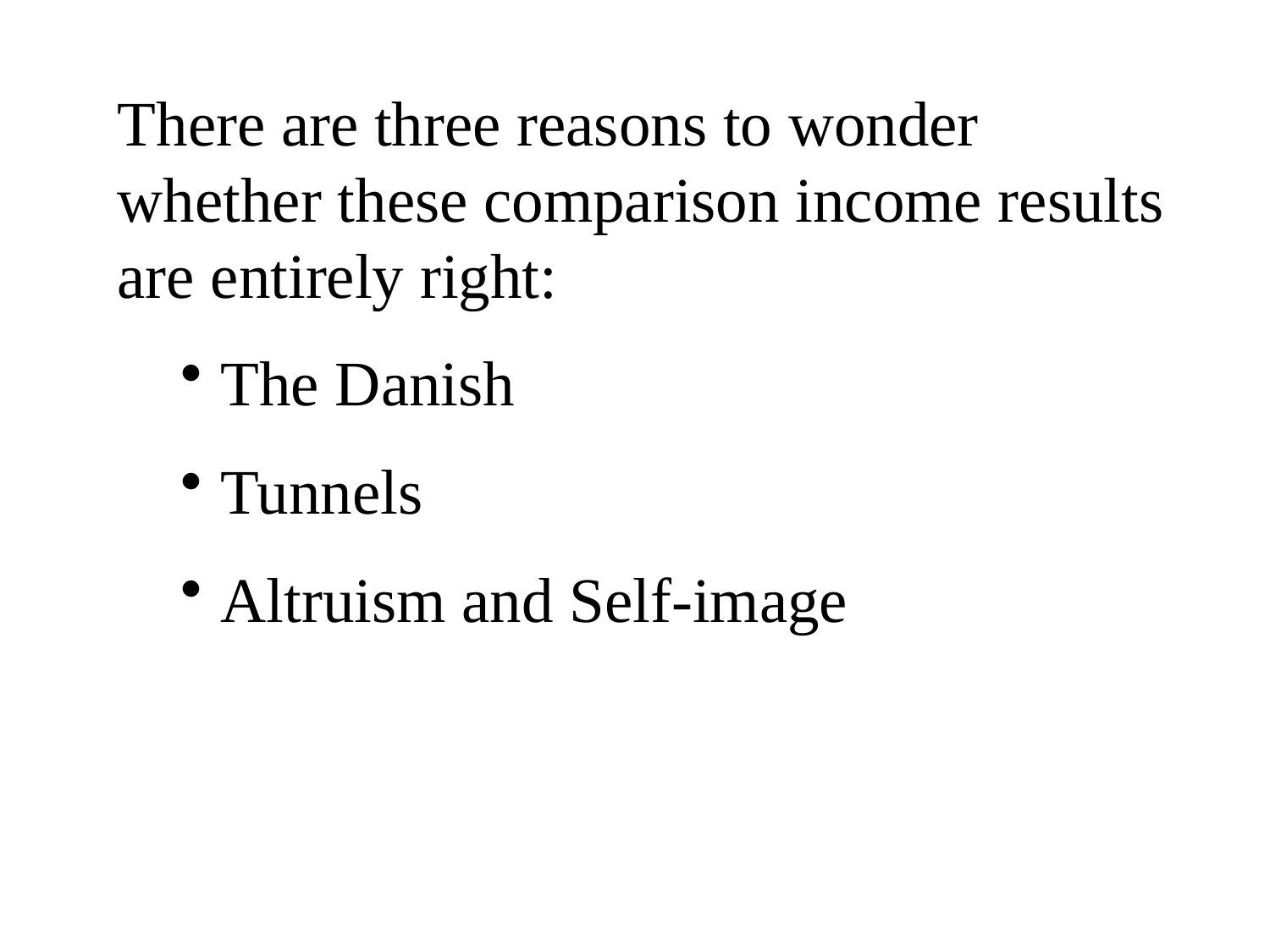

There are three reasons to wonder whether these comparison income results are entirely right:
The Danish
Tunnels
Altruism and Self-image